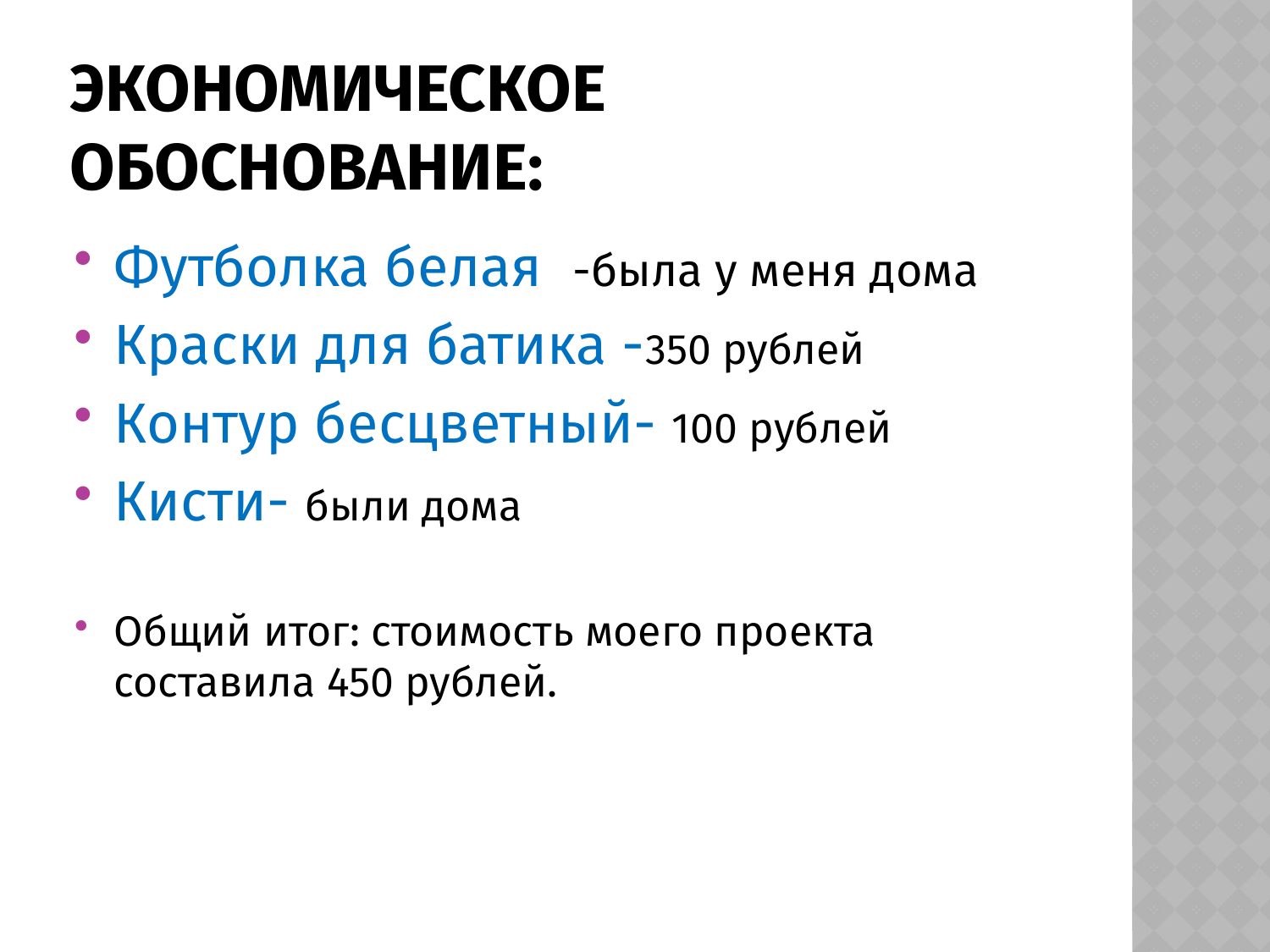

# ЭКОНОМИЧЕСКОЕ ОБОСНОВАНИЕ:
Футболка белая  -была у меня дома
Краски для батика -350 рублей
Контур бесцветный- 100 рублей
Кисти- были дома

Общий итог: стоимость моего проекта составила 450 рублей.